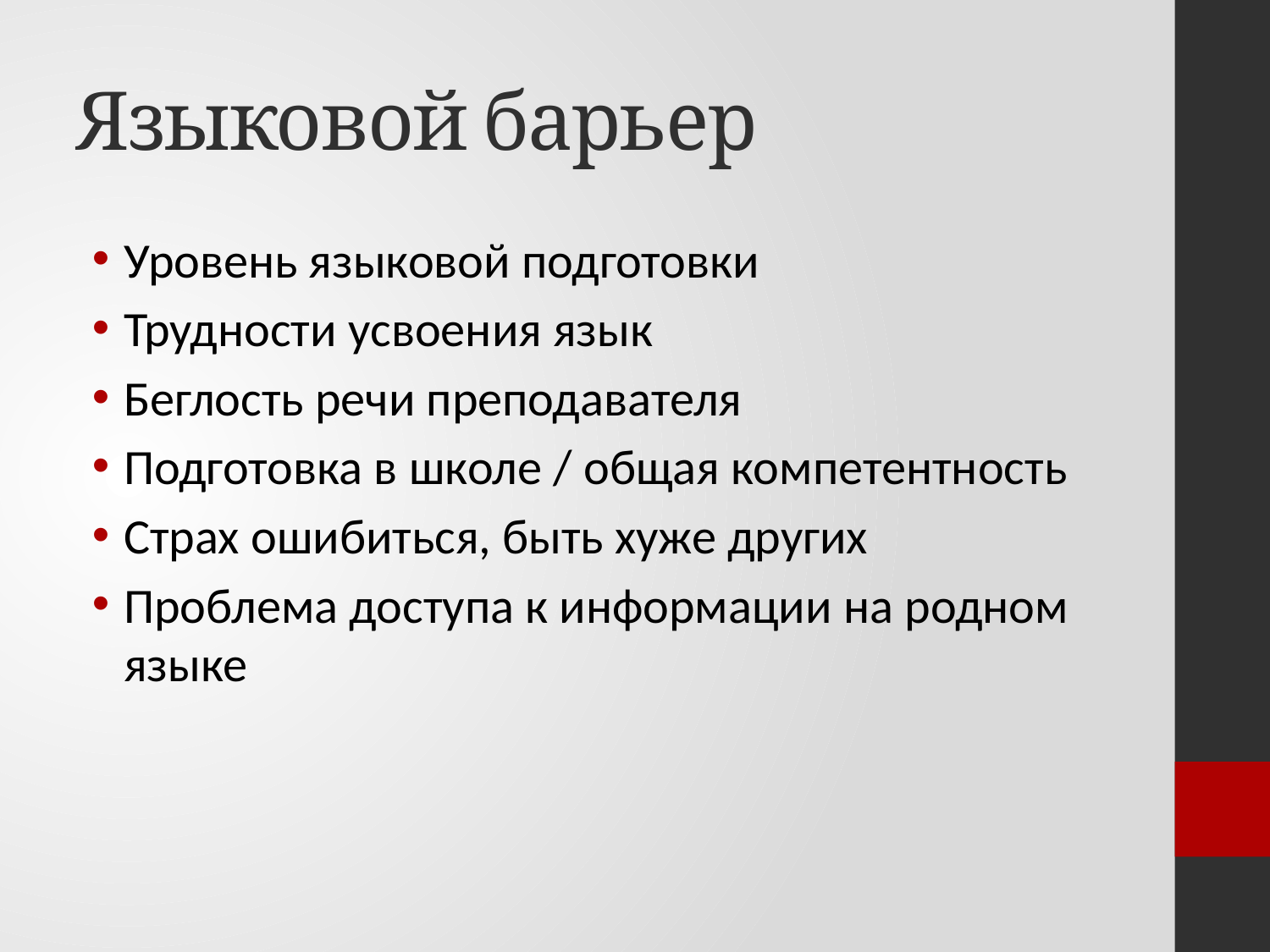

# Языковой барьер
Уровень языковой подготовки
Трудности усвоения язык
Беглость речи преподавателя
Подготовка в школе / общая компетентность
Страх ошибиться, быть хуже других
Проблема доступа к информации на родном языке